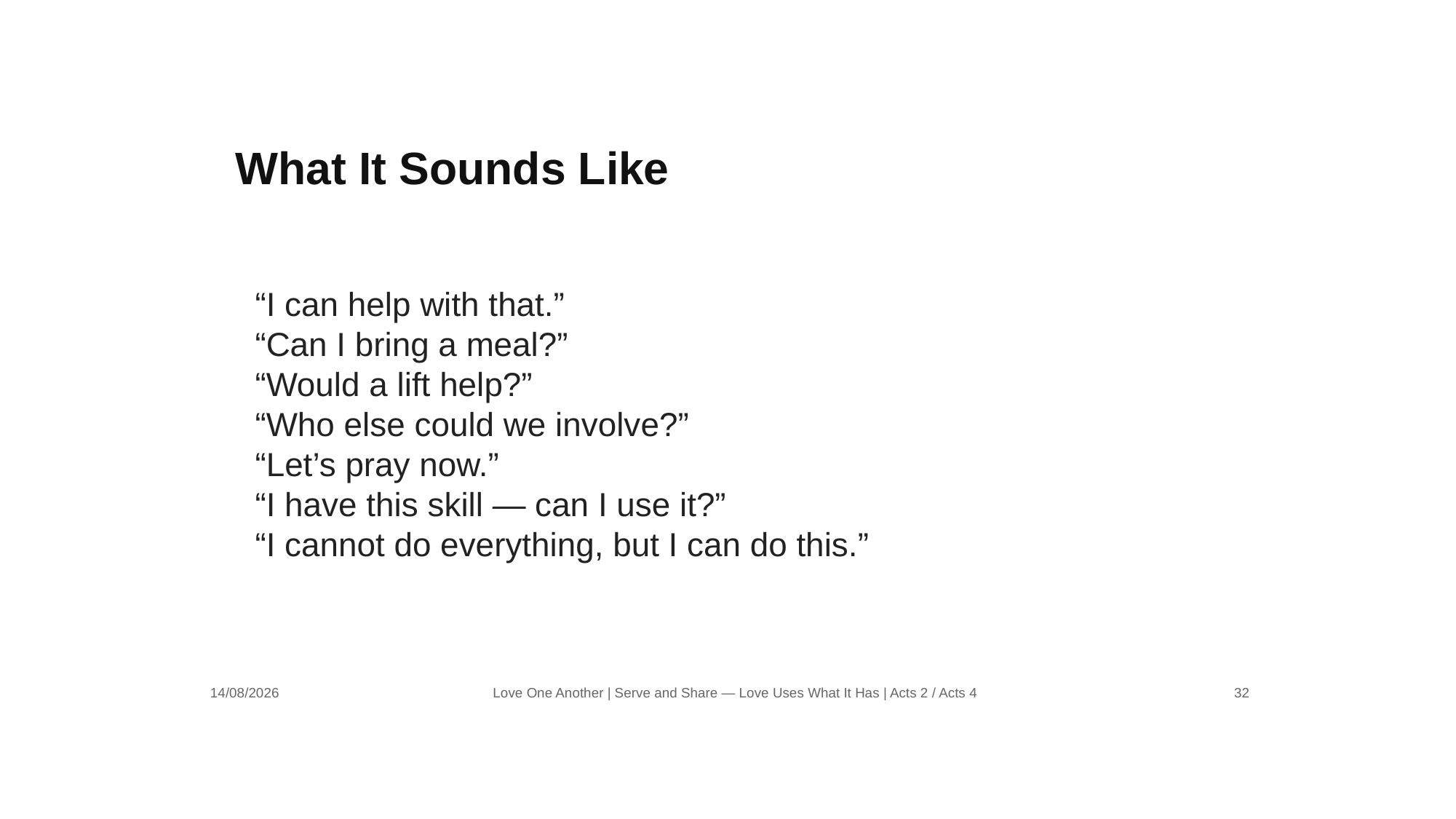

What It Sounds Like
“I can help with that.”
“Can I bring a meal?”
“Would a lift help?”
“Who else could we involve?”
“Let’s pray now.”
“I have this skill — can I use it?”
“I cannot do everything, but I can do this.”
14/08/2026
Love One Another | Serve and Share — Love Uses What It Has | Acts 2 / Acts 4
32